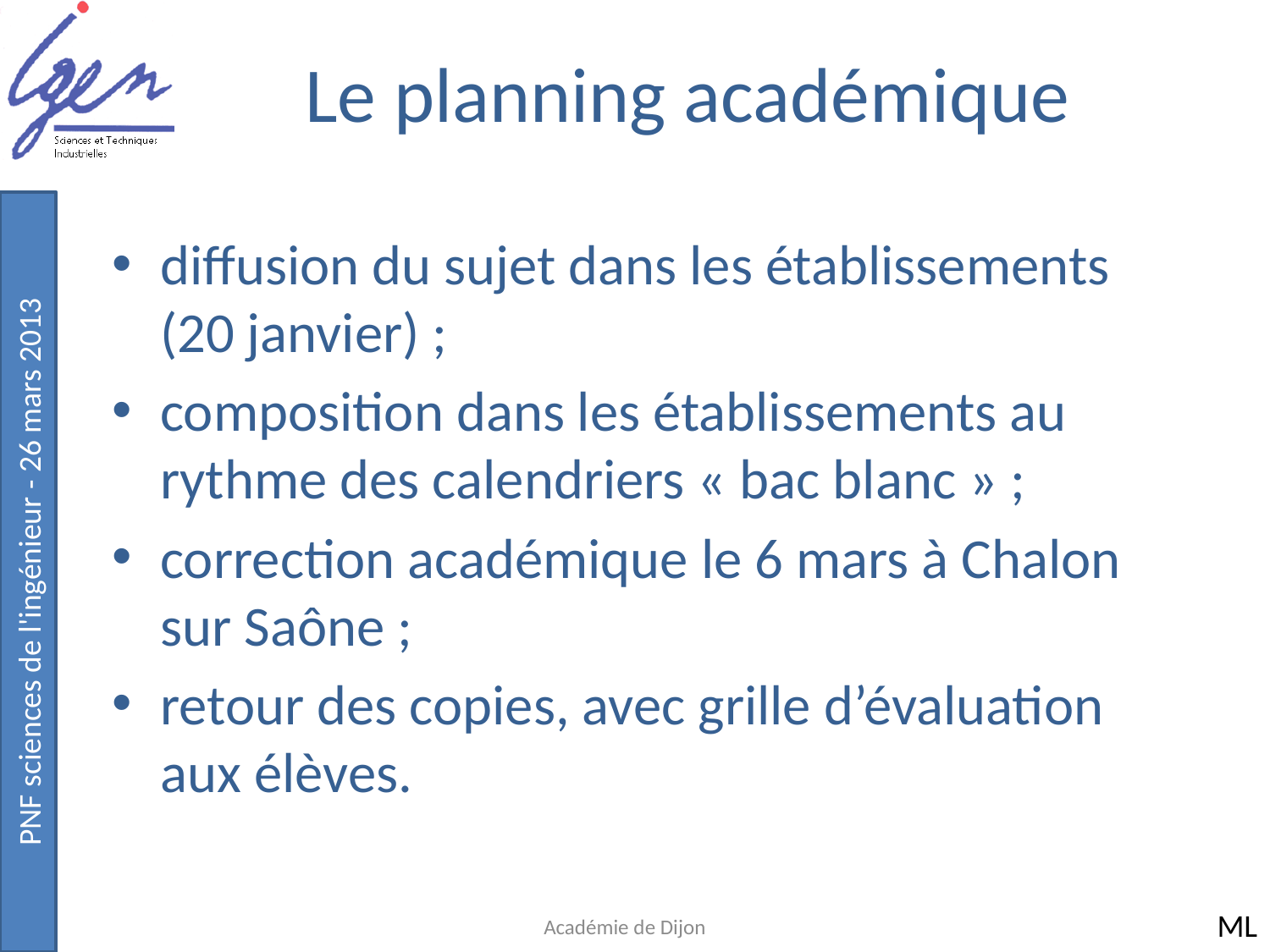

# Le planning académique
diffusion du sujet dans les établissements (20 janvier) ;
composition dans les établissements au rythme des calendriers « bac blanc » ;
correction académique le 6 mars à Chalon sur Saône ;
retour des copies, avec grille d’évaluation aux élèves.
ML
Académie de Dijon